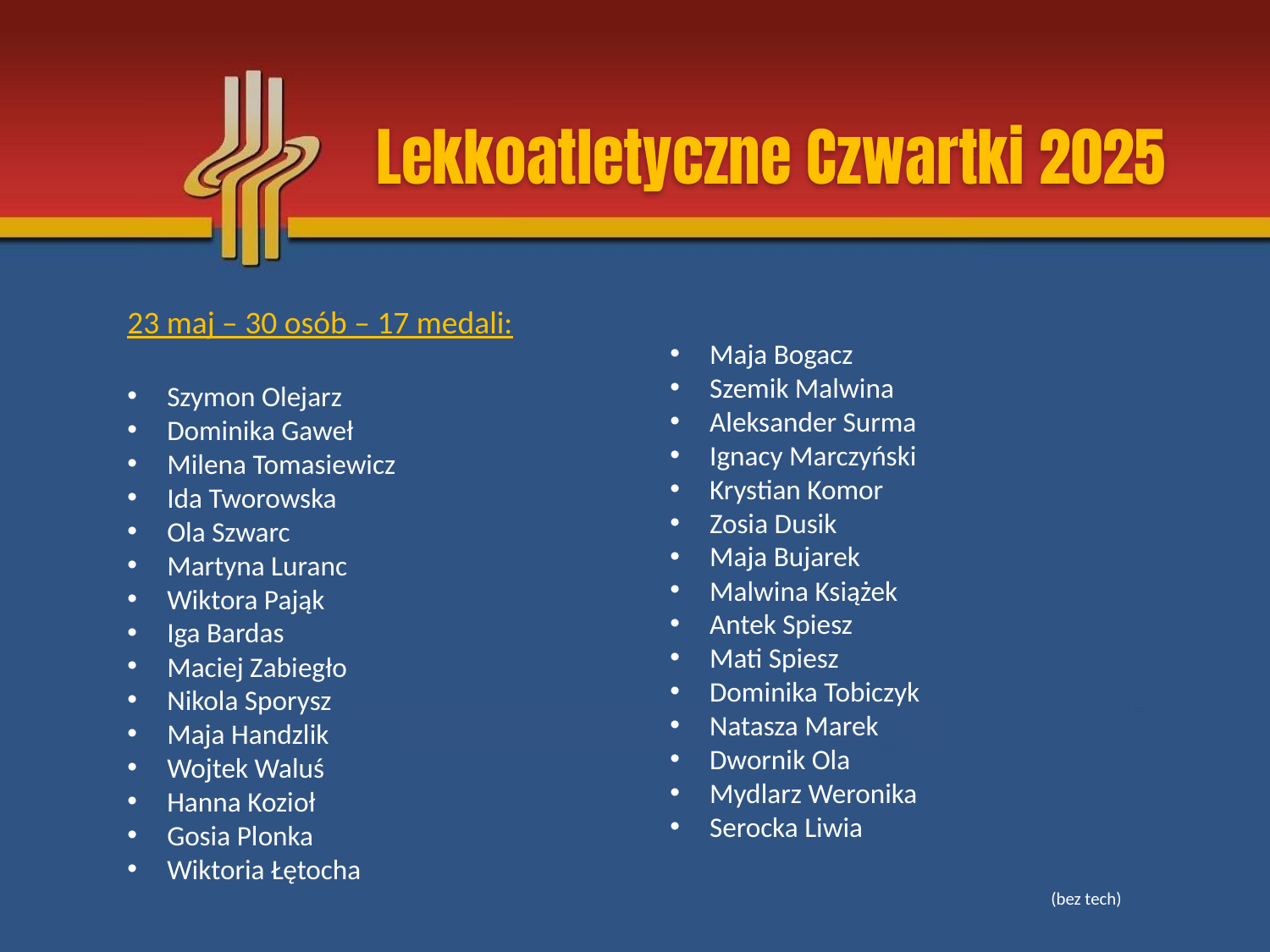

Lekkoatletyczne Czwartki 2025
23 maj – 30 osób – 17 medali:

Szymon Olejarz
Dominika Gaweł
Milena Tomasiewicz
Ida Tworowska
Ola Szwarc
Martyna Luranc
Wiktora Pająk
Iga Bardas
Maciej Zabiegło
Nikola Sporysz
Maja Handzlik
Wojtek Waluś
Hanna Kozioł
Gosia Plonka
Wiktoria Łętocha

Maja Bogacz
Szemik Malwina
Aleksander Surma
Ignacy Marczyński
Krystian Komor
Zosia Dusik
Maja Bujarek
Malwina Książek
Antek Spiesz
Mati Spiesz
Dominika Tobiczyk
Natasza Marek
Dwornik Ola
Mydlarz Weronika
Serocka Liwia

			(bez tech)